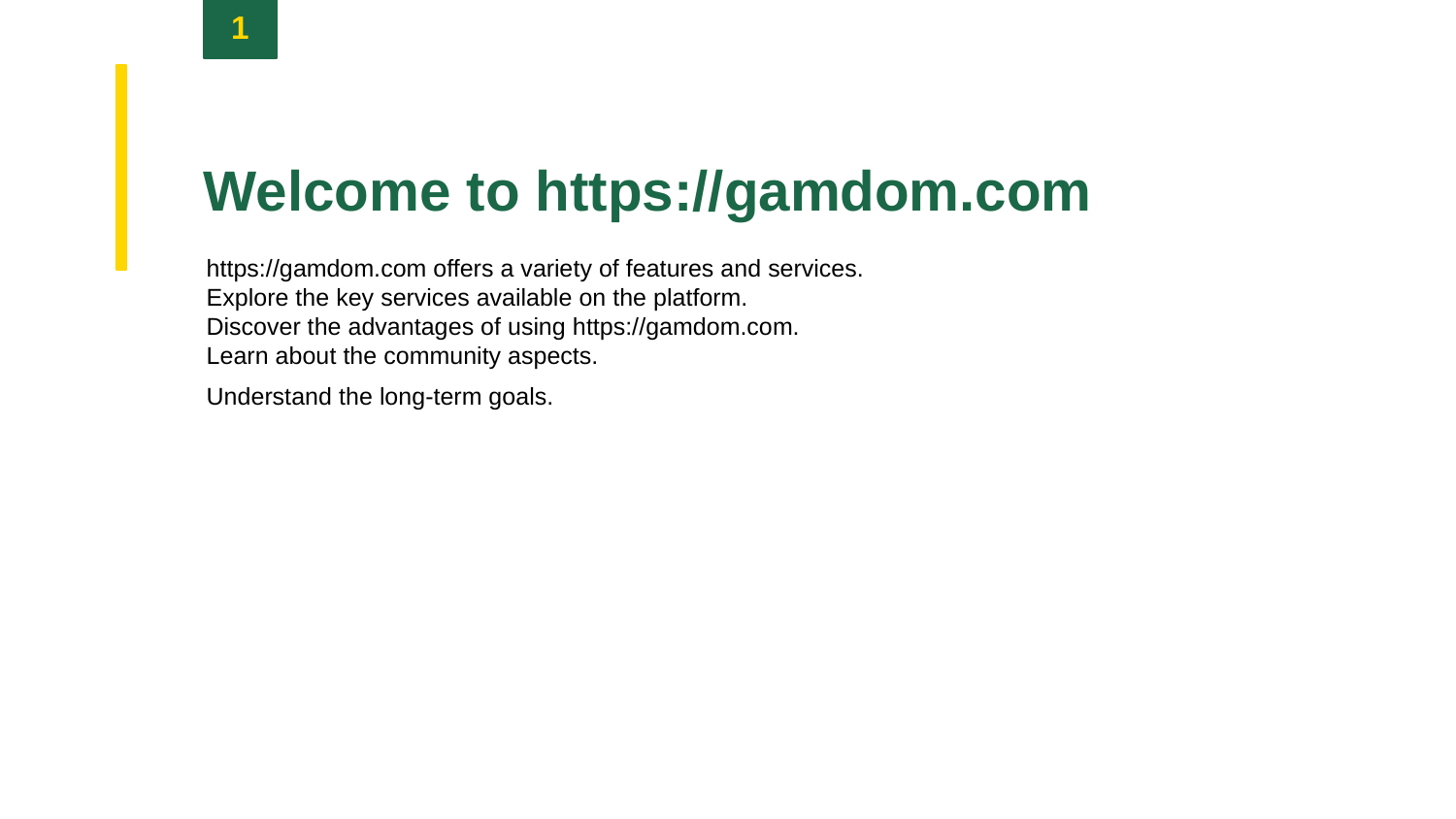

1

Welcome to https://gamdom.com
https://gamdom.com offers a variety of features and services.
Explore the key services available on the platform.
Discover the advantages of using https://gamdom.com.
Learn about the community aspects.
Understand the long-term goals.